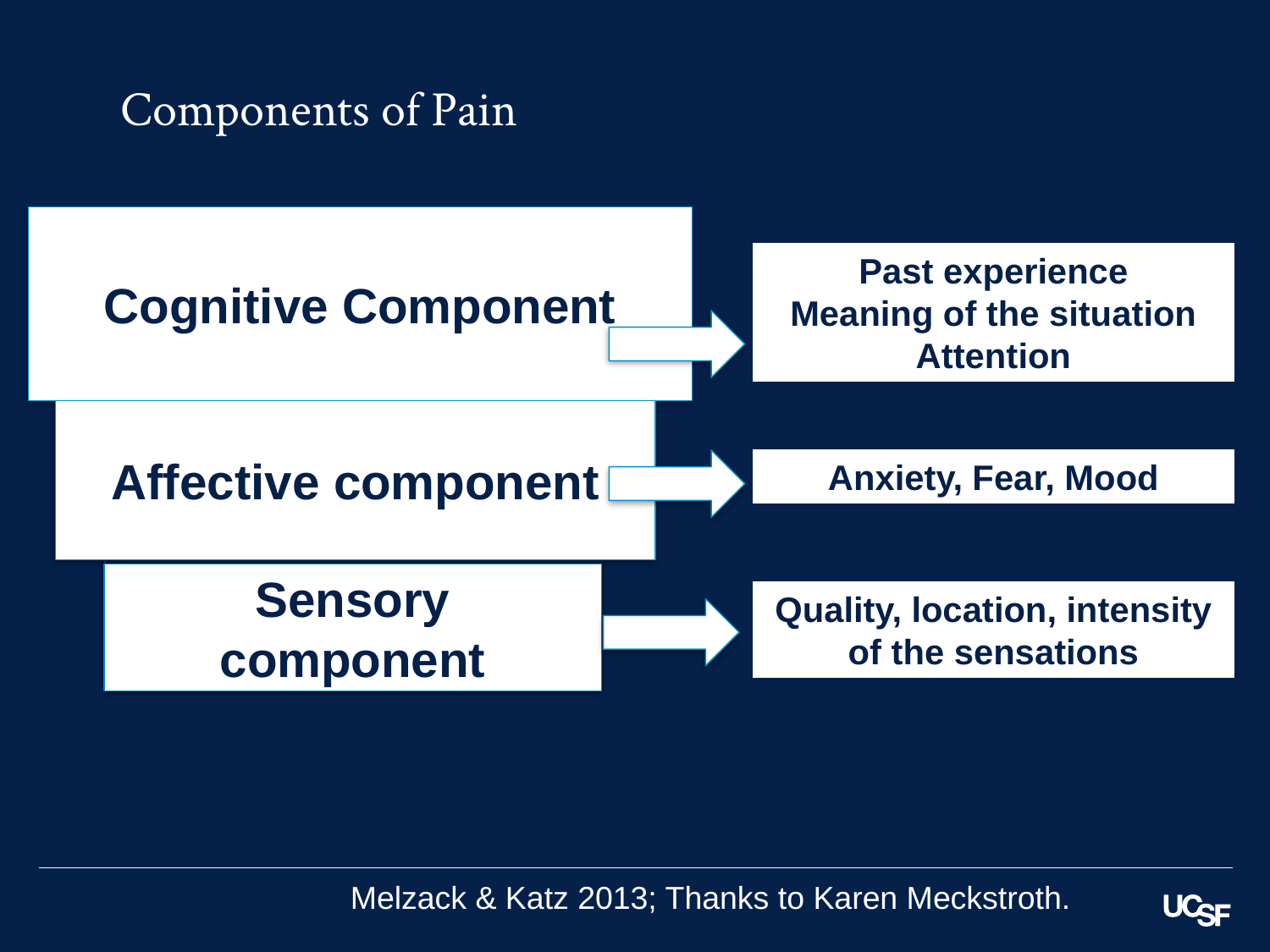

# Components of Pain
Cognitive Component
Past experience
Meaning of the situation
Attention

Affective component
Anxiety, Fear, Mood

Sensory component
Quality, location, intensity of the sensations

Melzack & Katz 2013; Thanks to Karen Meckstroth.